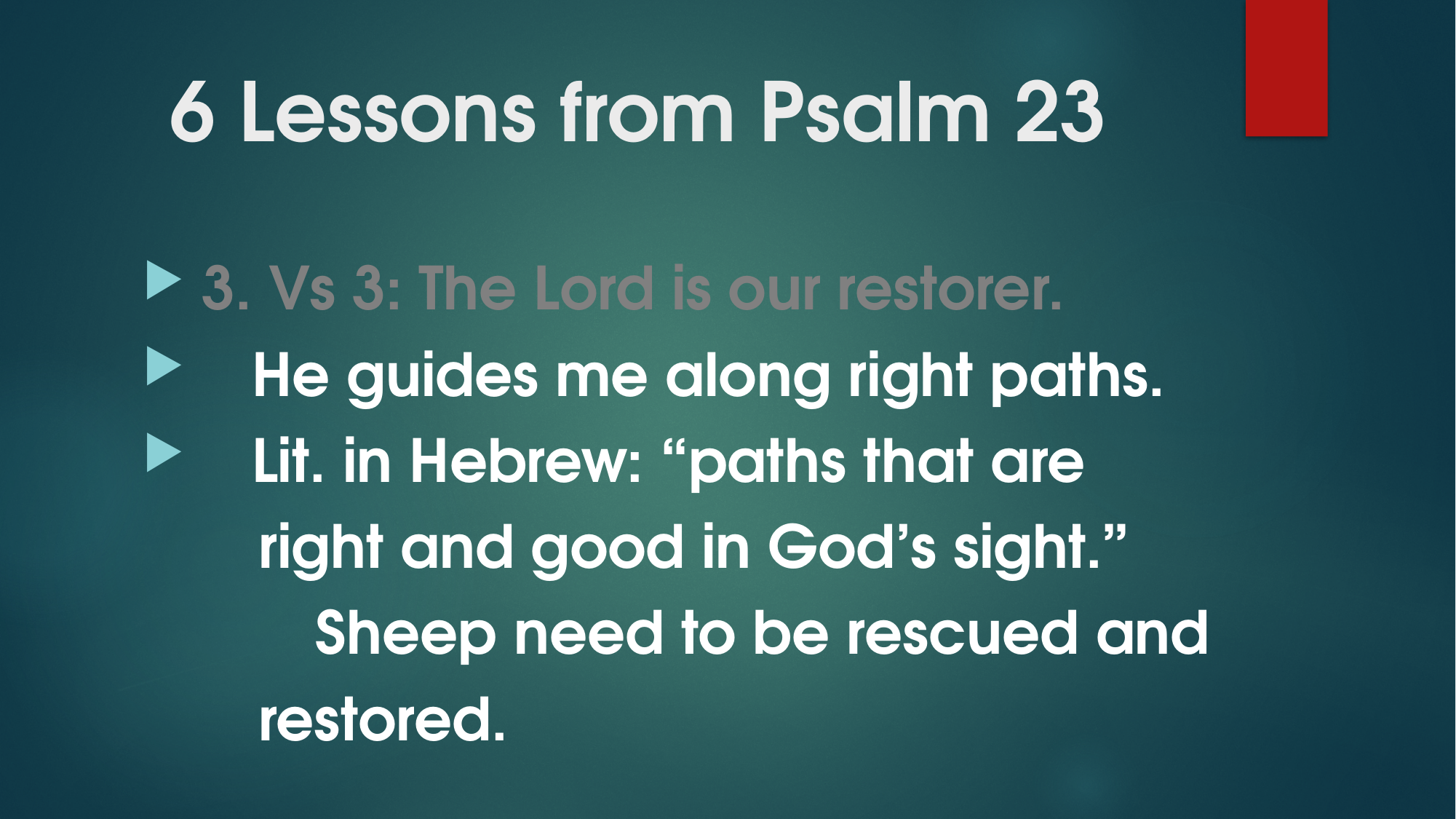

# 6 Lessons from Psalm 23
 3. Vs 3: The Lord is our restorer.
    He guides me along right paths.
    Lit. in Hebrew: “paths that are
       right and good in God’s sight.”
	    Sheep need to be rescued and
       restored.